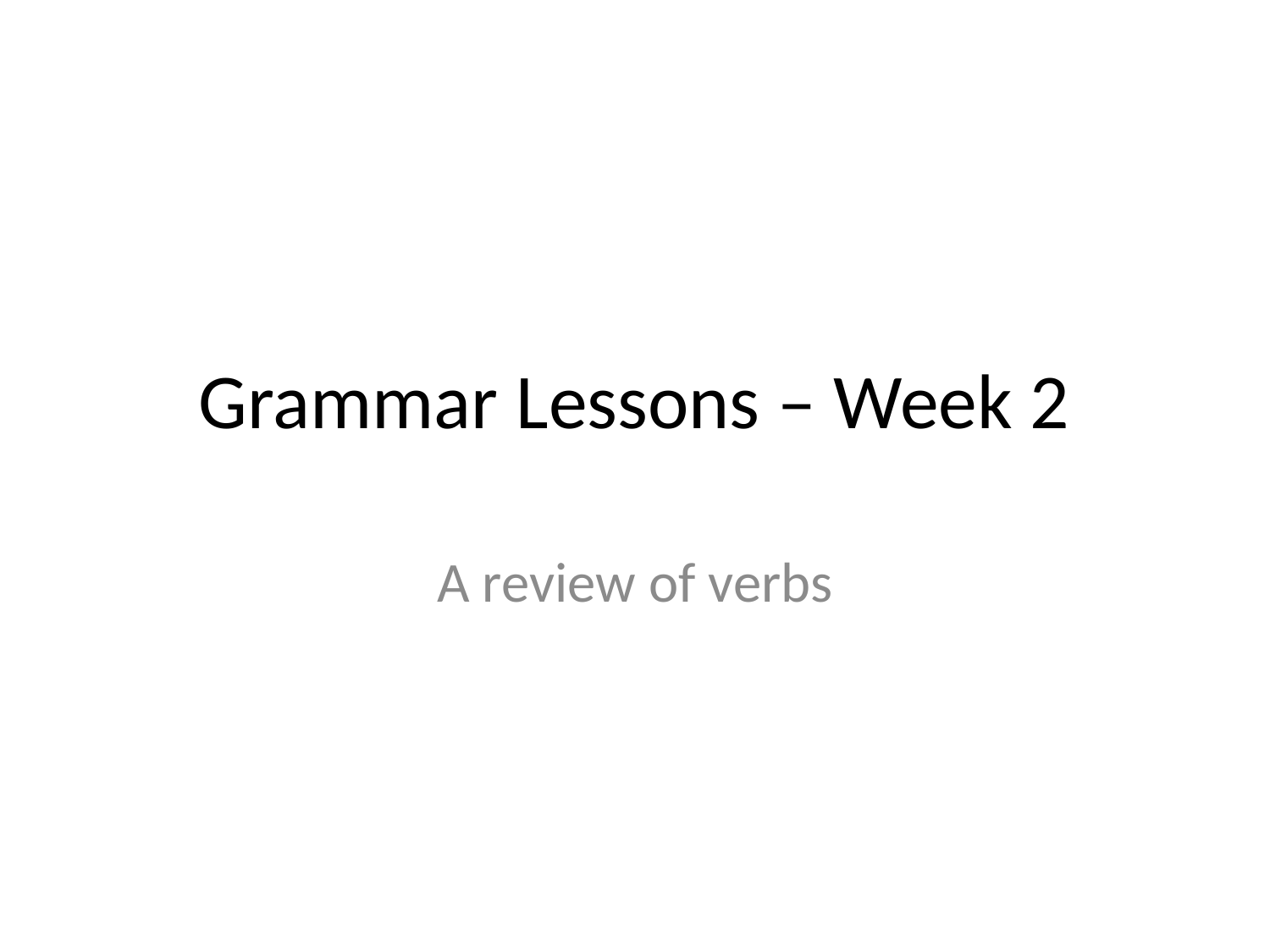

# Grammar Lessons – Week 2
A review of verbs